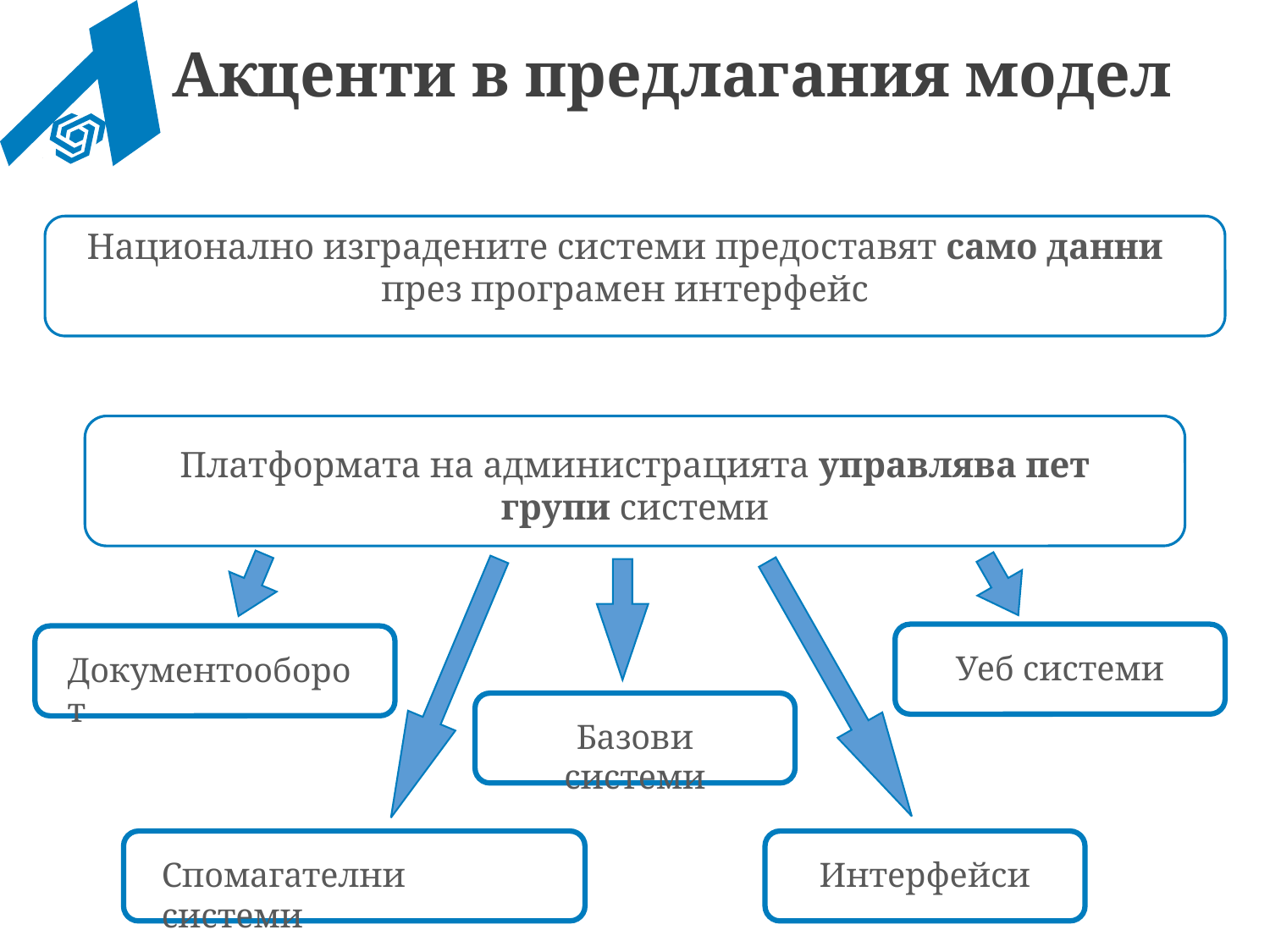

Акценти в предлагания модел

Национално изградените системи предоставят само данни през програмен интерфейс

Платформата на администрацията управлява пет групи системи

Уеб системи

Документооборот

Базови системи

Спомагателни системи

Интерфейси